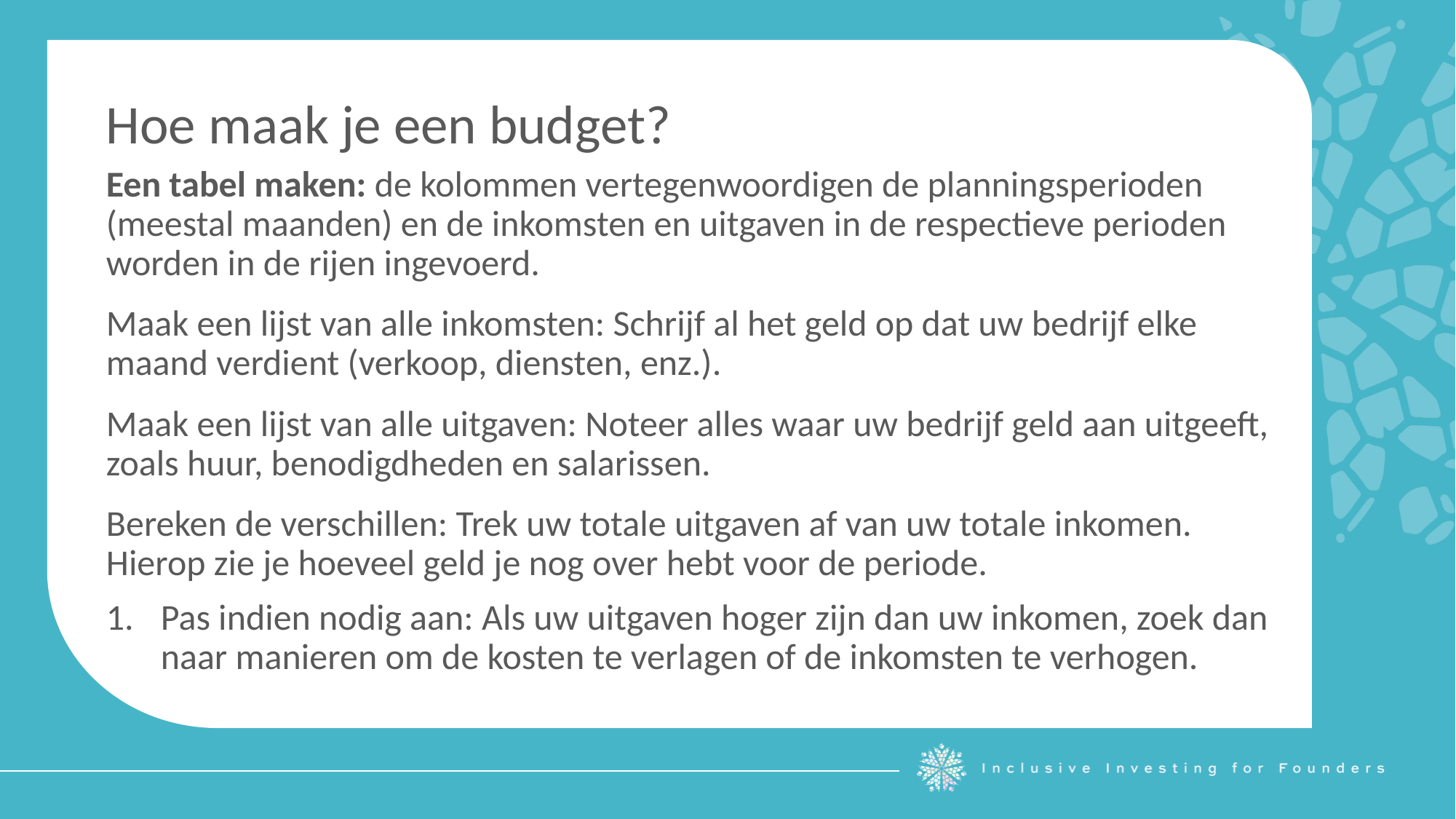

Hoe maak je een budget?
Een tabel maken: de kolommen vertegenwoordigen de planningsperioden (meestal maanden) en de inkomsten en uitgaven in de respectieve perioden worden in de rijen ingevoerd.
Maak een lijst van alle inkomsten: Schrijf al het geld op dat uw bedrijf elke maand verdient (verkoop, diensten, enz.).
Maak een lijst van alle uitgaven: Noteer alles waar uw bedrijf geld aan uitgeeft, zoals huur, benodigdheden en salarissen.
Bereken de verschillen: Trek uw totale uitgaven af van uw totale inkomen. Hierop zie je hoeveel geld je nog over hebt voor de periode.
Pas indien nodig aan: Als uw uitgaven hoger zijn dan uw inkomen, zoek dan naar manieren om de kosten te verlagen of de inkomsten te verhogen.